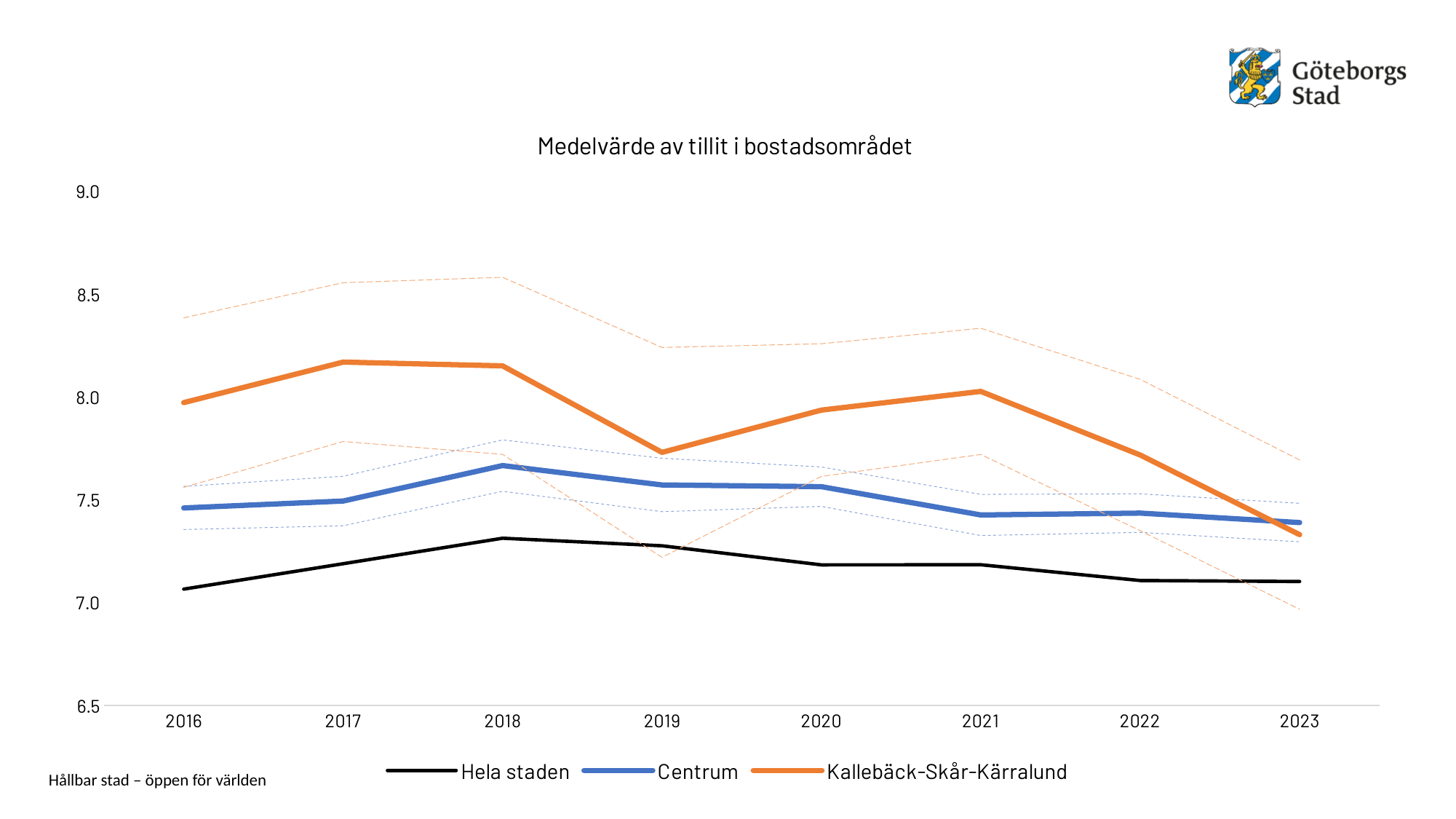

### Chart: Medelvärde av tillit i bostadsområdet

| Category | Hela staden | Centrum | Centrum - låg | Centrum - hög | Kallebäck-Skår-Kärralund | Kallebäck-Skår-Kärralund - låg | Kallebäck-Skår-Kärralund - hög |
|---|---|---|---|---|---|---|---|
| 2016 | 7.065269 | 7.459893 | 7.355014 | 7.564772 | 7.972222 | 7.560021 | 8.384423 |
| 2017 | 7.188715 | 7.493646 | 7.373368 | 7.613924 | 8.169231 | 7.783307 | 8.555155 |
| 2018 | 7.312726 | 7.665957 | 7.540985 | 7.79093 | 8.150943 | 7.720509 | 8.581377 |
| 2019 | 7.276037 | 7.571732 | 7.44195 | 7.701514 | 7.730159 | 7.219952 | 8.240365 |
| 2020 | 7.18326 | 7.563265 | 7.467505 | 7.659026 | 7.93578 | 7.613266 | 8.258294 |
| 2021 | 7.183828 | 7.425912 | 7.325858 | 7.525965 | 8.026667 | 7.719798 | 8.333535 |
| 2022 | 7.107064 | 7.43484 | 7.341203 | 7.528476 | 7.717172 | 7.349033 | 8.08531 |
| 2023 | 7.102284 | 7.388784 | 7.295166 | 7.482402 | 7.330189 | 6.967241 | 7.693136 |